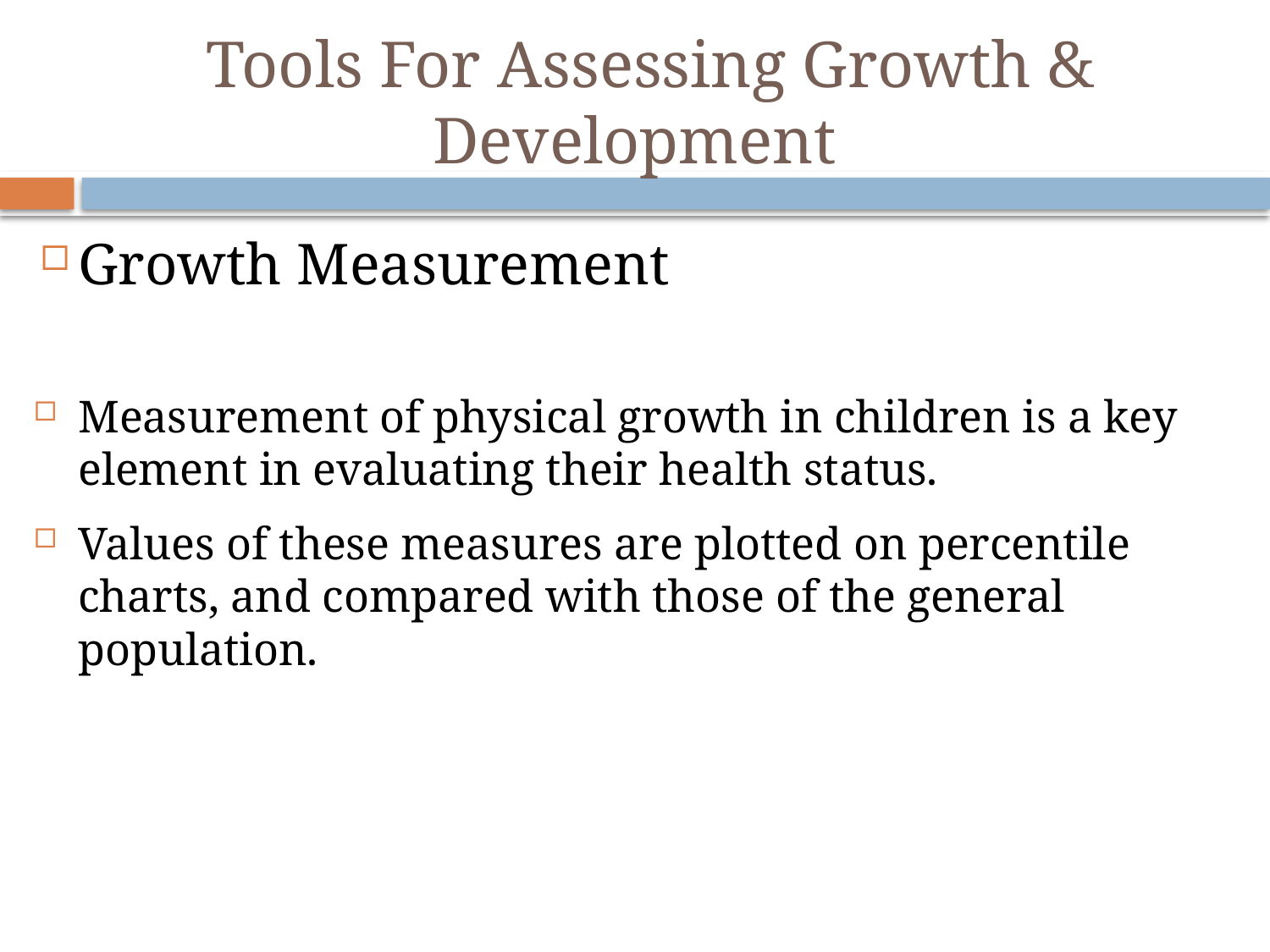

# Tools For Assessing Growth & Development
Growth Measurement

Measurement of physical growth in children is a key element in evaluating their health status.
Values of these measures are plotted on percentile charts, and compared with those of the general population.